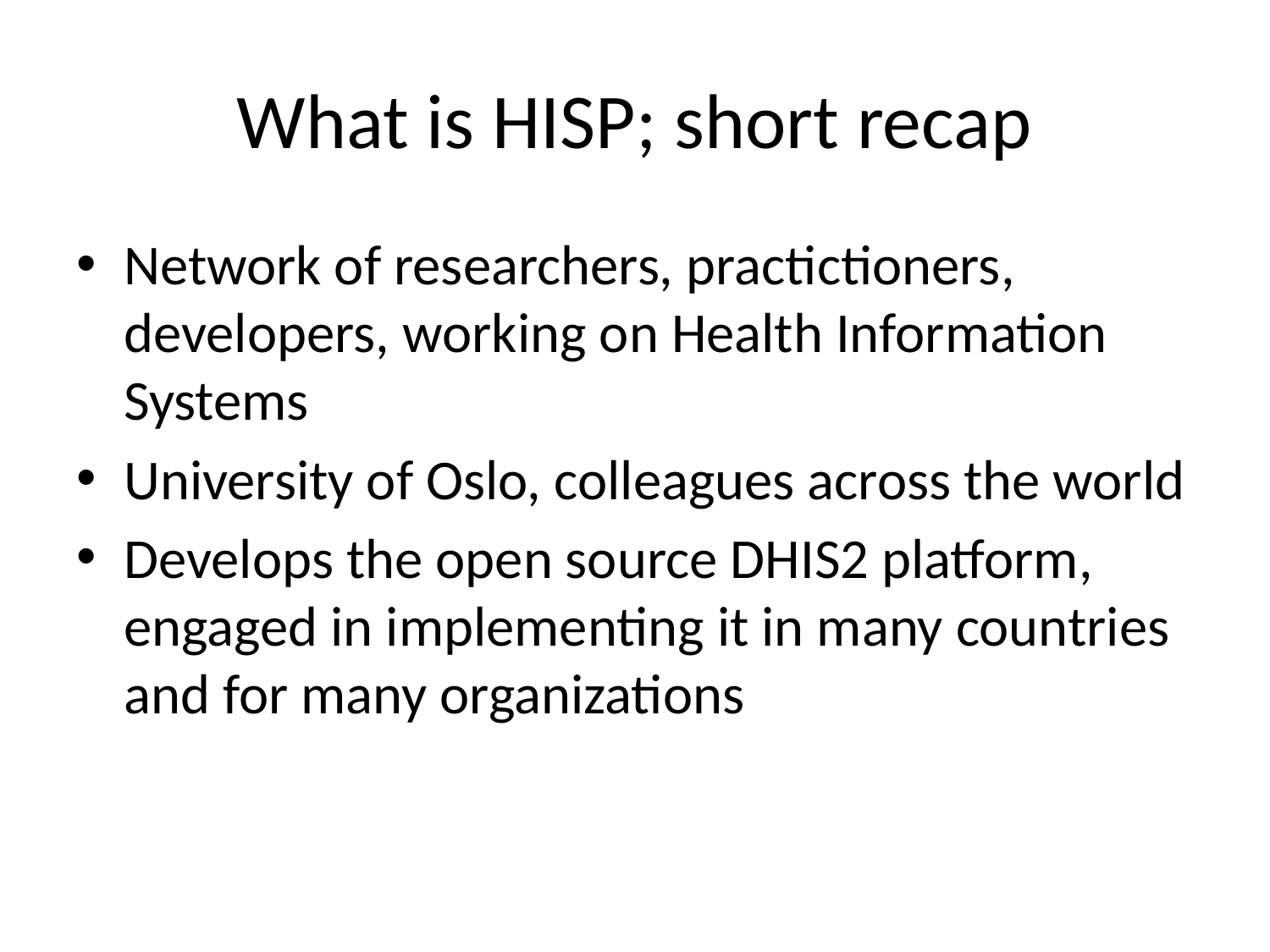

# What is HISP; short recap
Network of researchers, practictioners, developers, working on Health Information Systems
University of Oslo, colleagues across the world
Develops the open source DHIS2 platform, engaged in implementing it in many countries and for many organizations